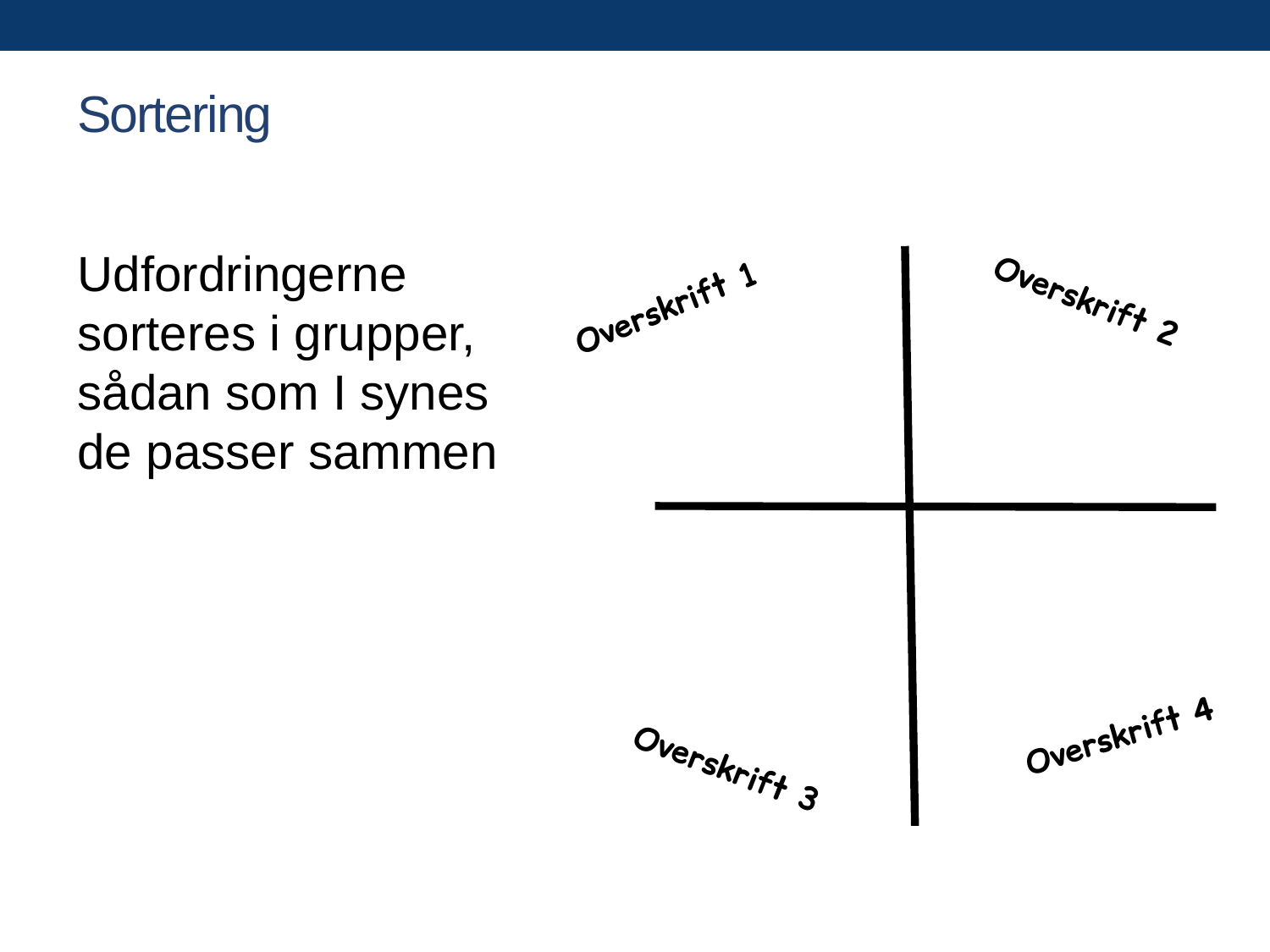

# Sortering
Udfordringerne sorteres i grupper, sådan som I synes de passer sammen
Overskrift 1
Overskrift 2
Overskrift 4
Overskrift 3